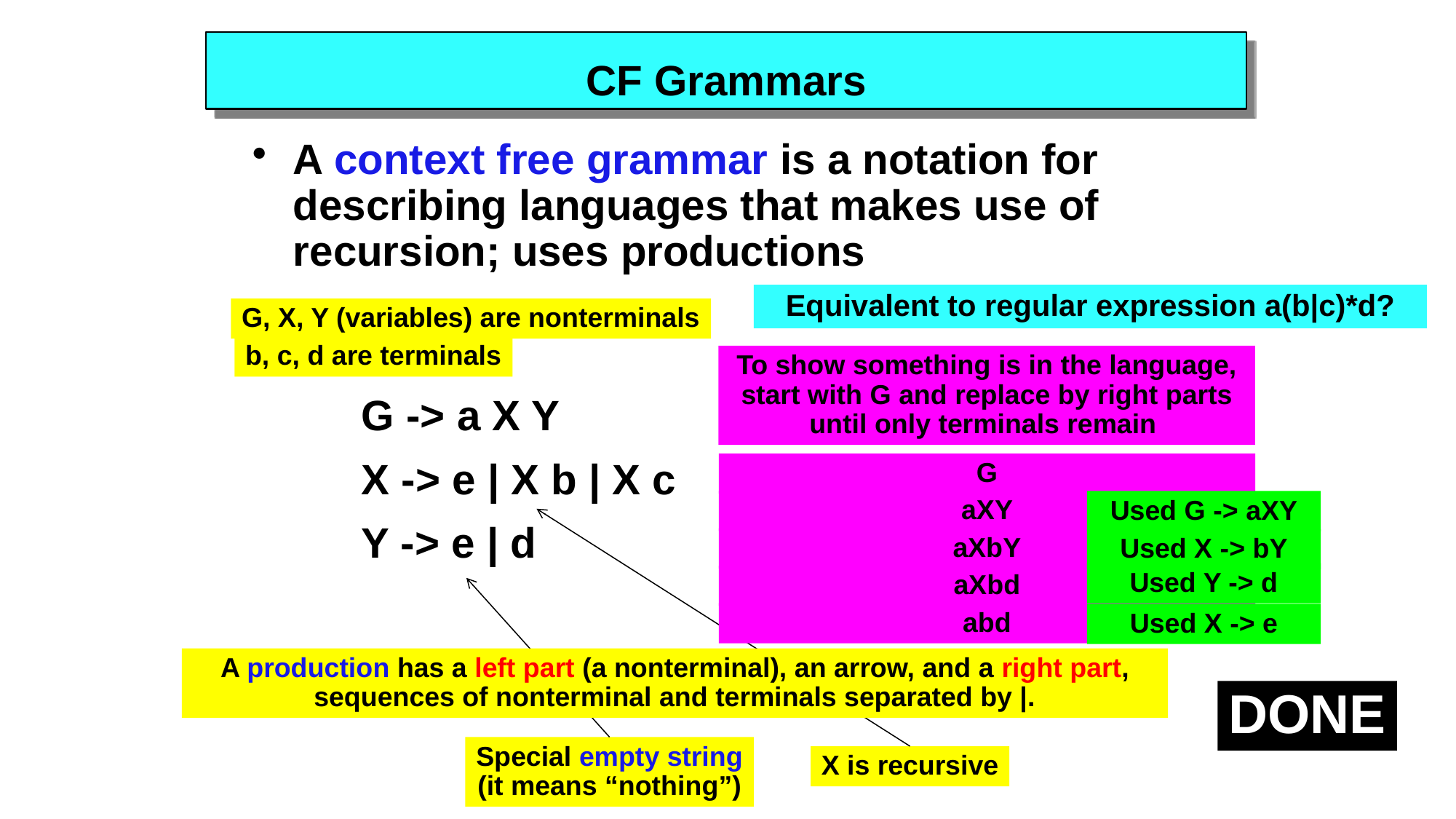

# CF Grammars
A context free grammar is a notation for describing languages that makes use of recursion; uses productions

G -> a X Y
X -> e | X b | X c
Y -> e | d
Equivalent to regular expression a(b|c)*d?
G, X, Y (variables) are nonterminals
b, c, d are terminals
To show something is in the language, start with G and replace by right parts until only terminals remain
G
aXY
Used G -> aXY
X is recursive
aXbY
Used X -> bY
Used Y -> d
aXbd
Special empty string
(it means “nothing”)
abd
Used X -> e
A production has a left part (a nonterminal), an arrow, and a right part, sequences of nonterminal and terminals separated by |.
DONE